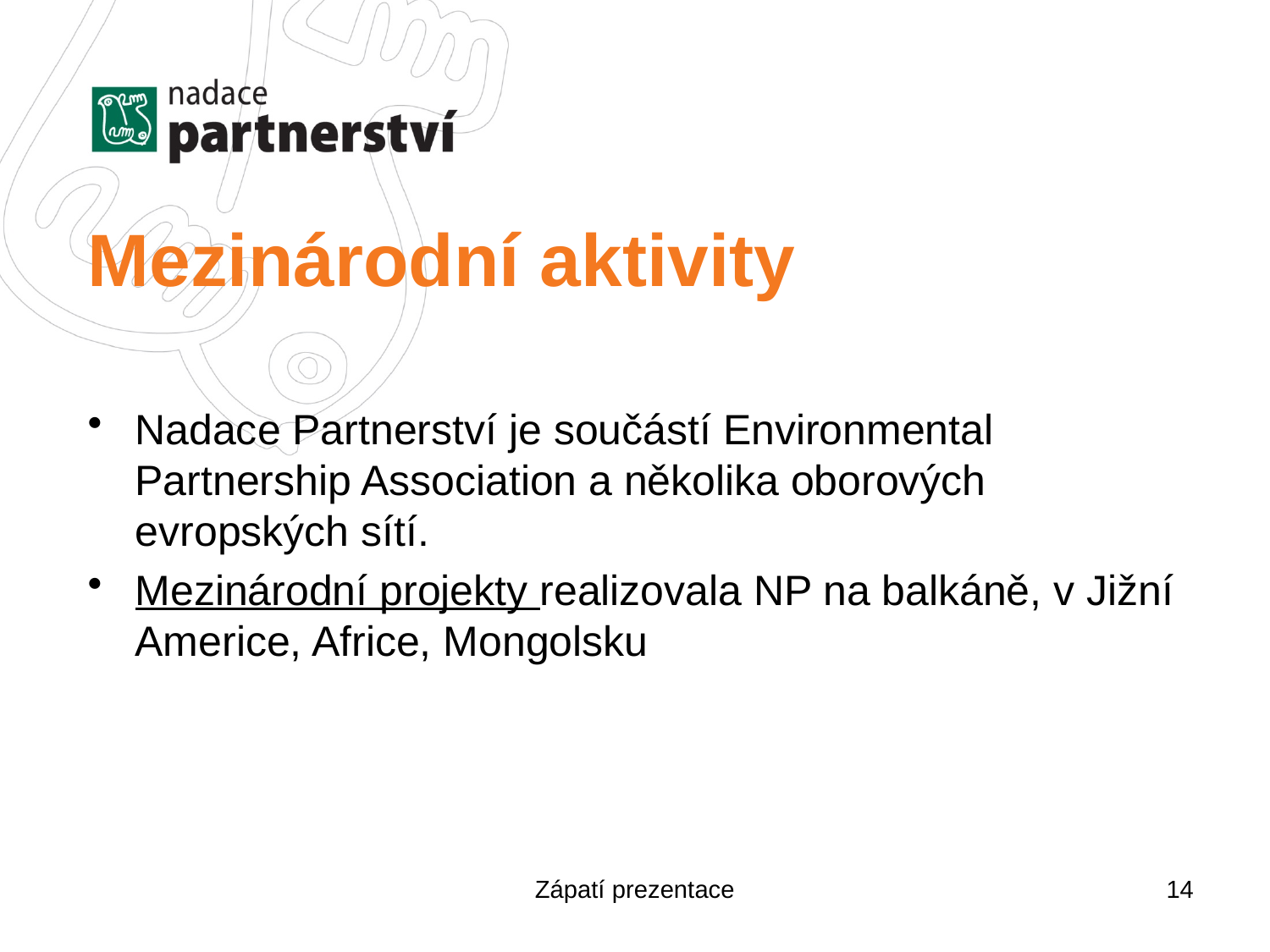

# Mezinárodní aktivity
Nadace Partnerství je součástí Environmental Partnership Association a několika oborových evropských sítí.
Mezinárodní projekty realizovala NP na balkáně, v Jižní Americe, Africe, Mongolsku
Zápatí prezentace
14